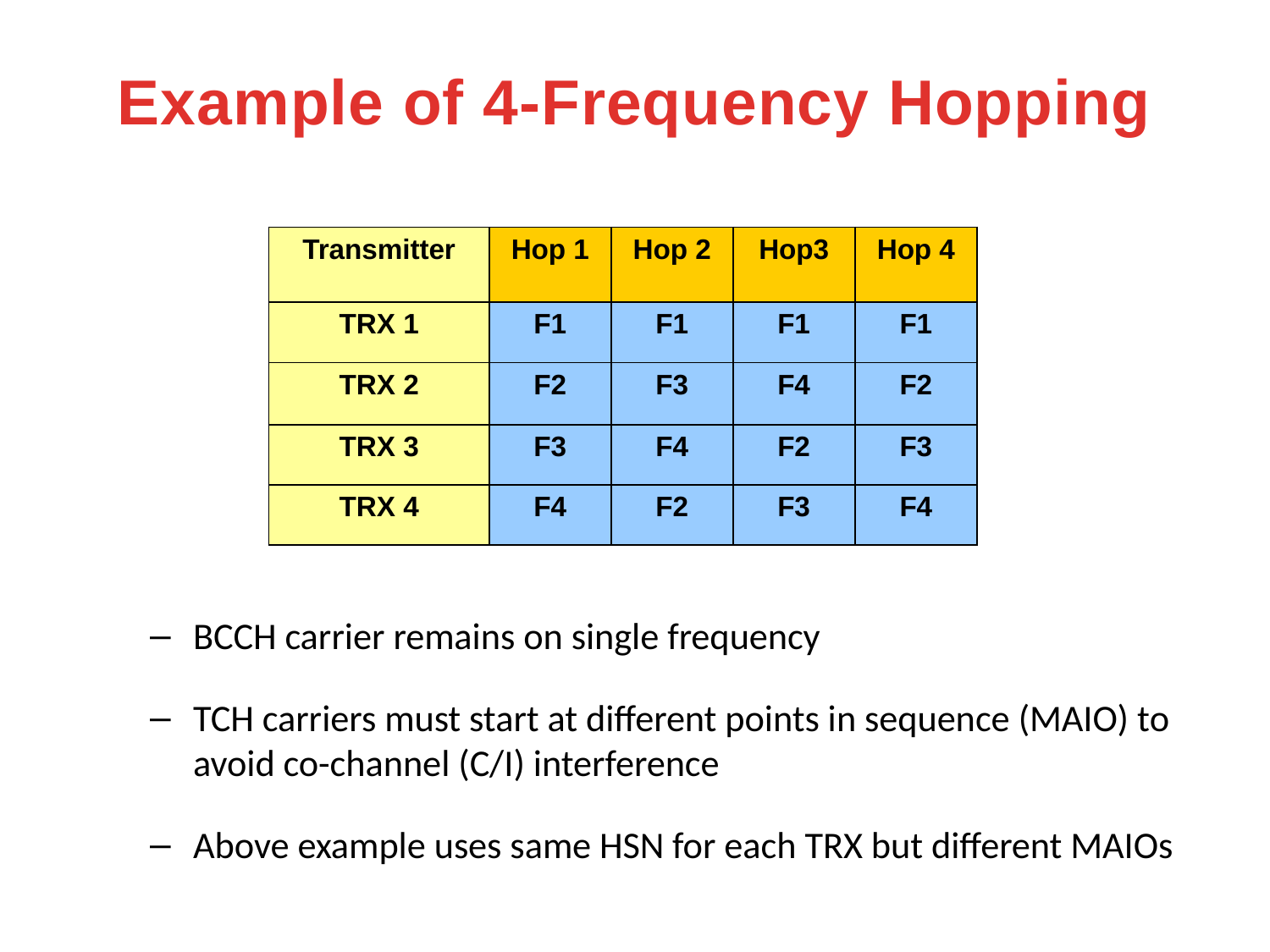

# Example of 4-Frequency Hopping
| Transmitter | Hop 1 | Hop 2 | Hop3 | Hop 4 |
| --- | --- | --- | --- | --- |
| TRX 1 | F1 | F1 | F1 | F1 |
| TRX 2 | F2 | F3 | F4 | F2 |
| TRX 3 | F3 | F4 | F2 | F3 |
| TRX 4 | F4 | F2 | F3 | F4 |
BCCH carrier remains on single frequency
TCH carriers must start at different points in sequence (MAIO) to avoid co-channel (C/I) interference
Above example uses same HSN for each TRX but different MAIOs